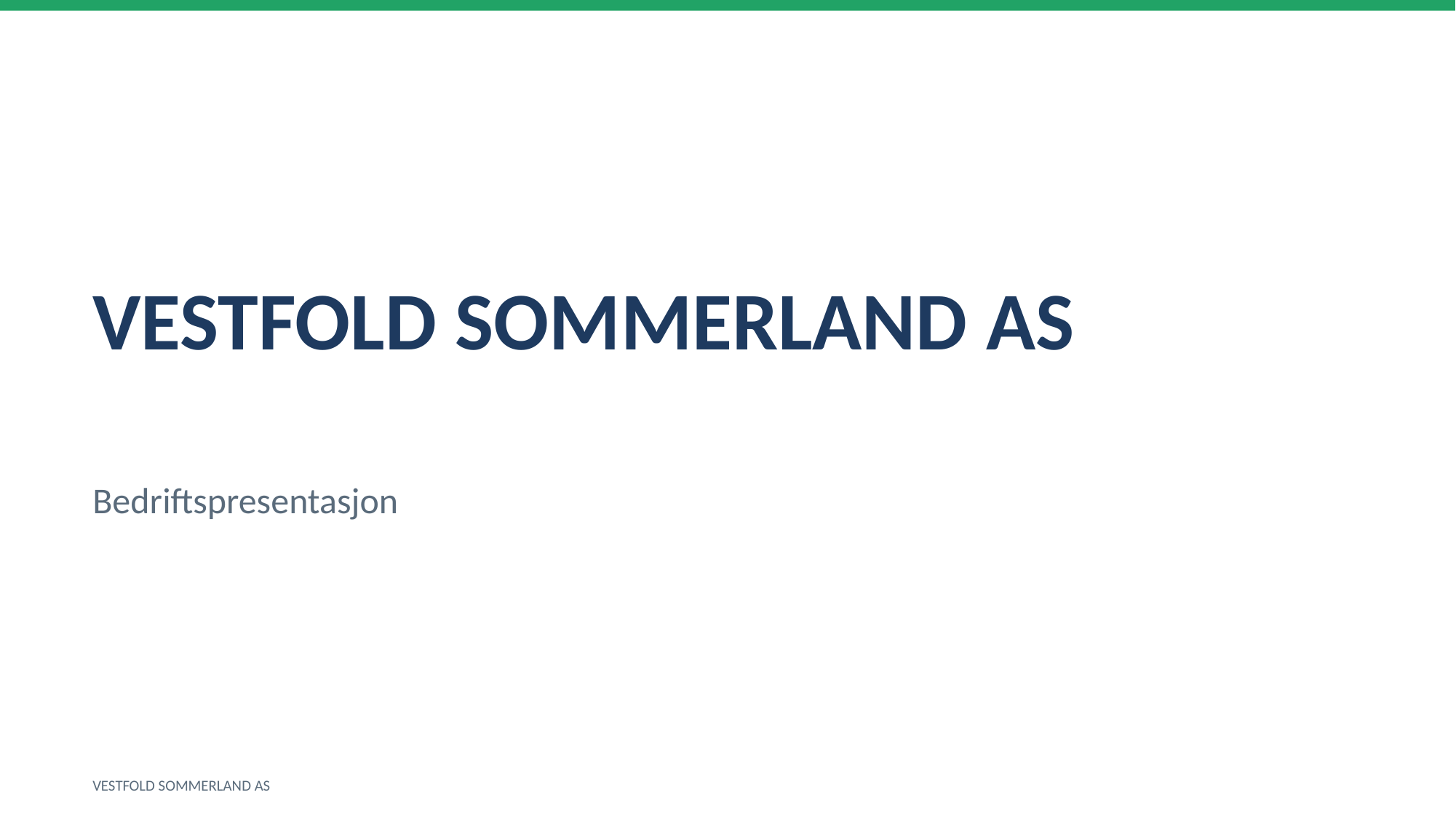

VESTFOLD SOMMERLAND AS
Bedriftspresentasjon
VESTFOLD SOMMERLAND AS